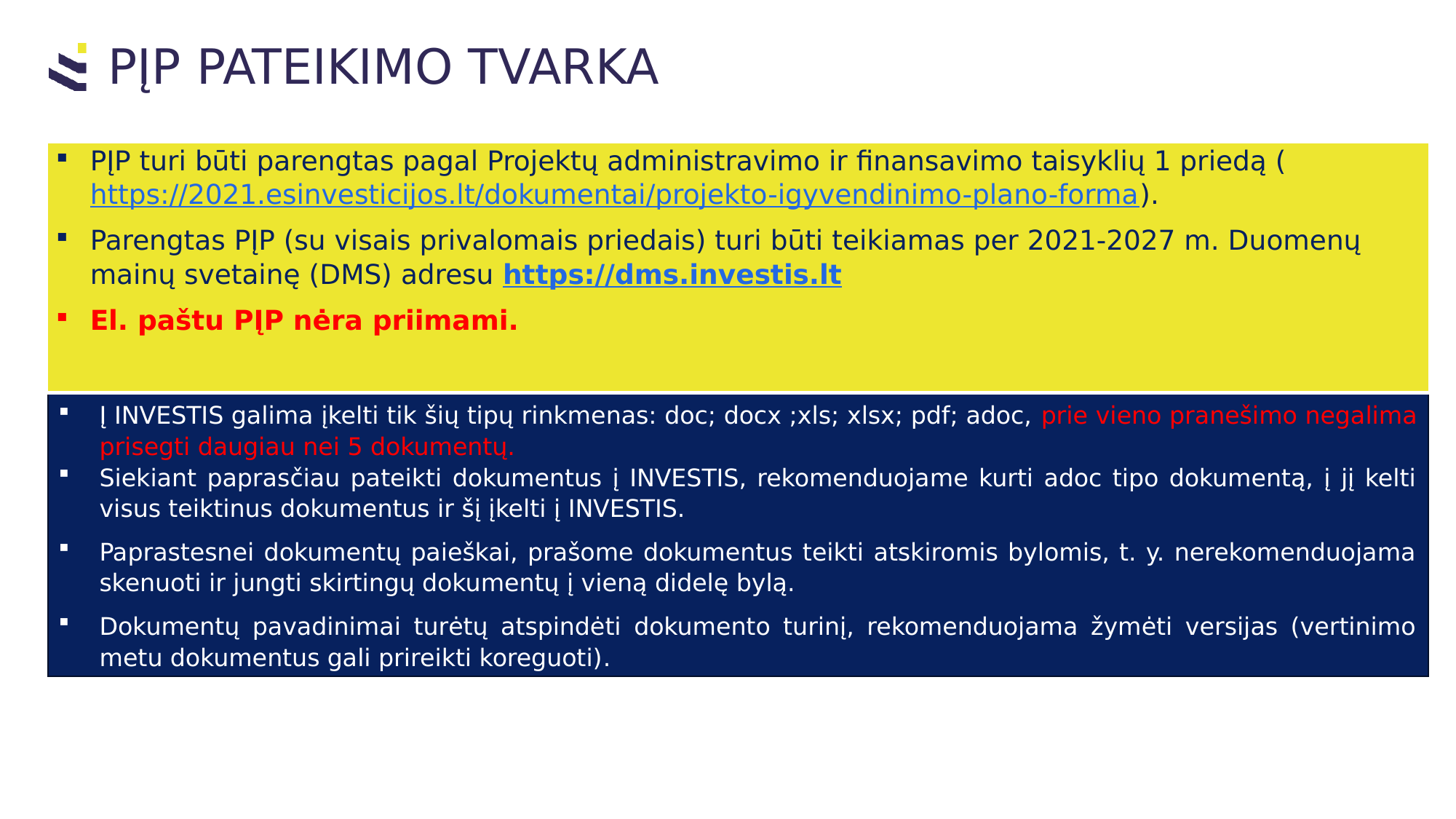

PĮP PATEIKIMO TVARKA
| PĮP turi būti parengtas pagal Projektų administravimo ir finansavimo taisyklių 1 priedą (https://2021.esinvesticijos.lt/dokumentai/projekto-igyvendinimo-plano-forma). Parengtas PĮP (su visais privalomais priedais) turi būti teikiamas per 2021-2027 m. Duomenų mainų svetainę (DMS) adresu https://dms.investis.lt El. paštu PĮP nėra priimami. |
| --- |
Į INVESTIS galima įkelti tik šių tipų rinkmenas: doc; docx ;xls; xlsx; pdf; adoc, prie vieno pranešimo negalima prisegti daugiau nei 5 dokumentų.
Siekiant paprasčiau pateikti dokumentus į INVESTIS, rekomenduojame kurti adoc tipo dokumentą, į jį kelti visus teiktinus dokumentus ir šį įkelti į INVESTIS.
Paprastesnei dokumentų paieškai, prašome dokumentus teikti atskiromis bylomis, t. y. nerekomenduojama skenuoti ir jungti skirtingų dokumentų į vieną didelę bylą.
Dokumentų pavadinimai turėtų atspindėti dokumento turinį, rekomenduojama žymėti versijas (vertinimo metu dokumentus gali prireikti koreguoti).